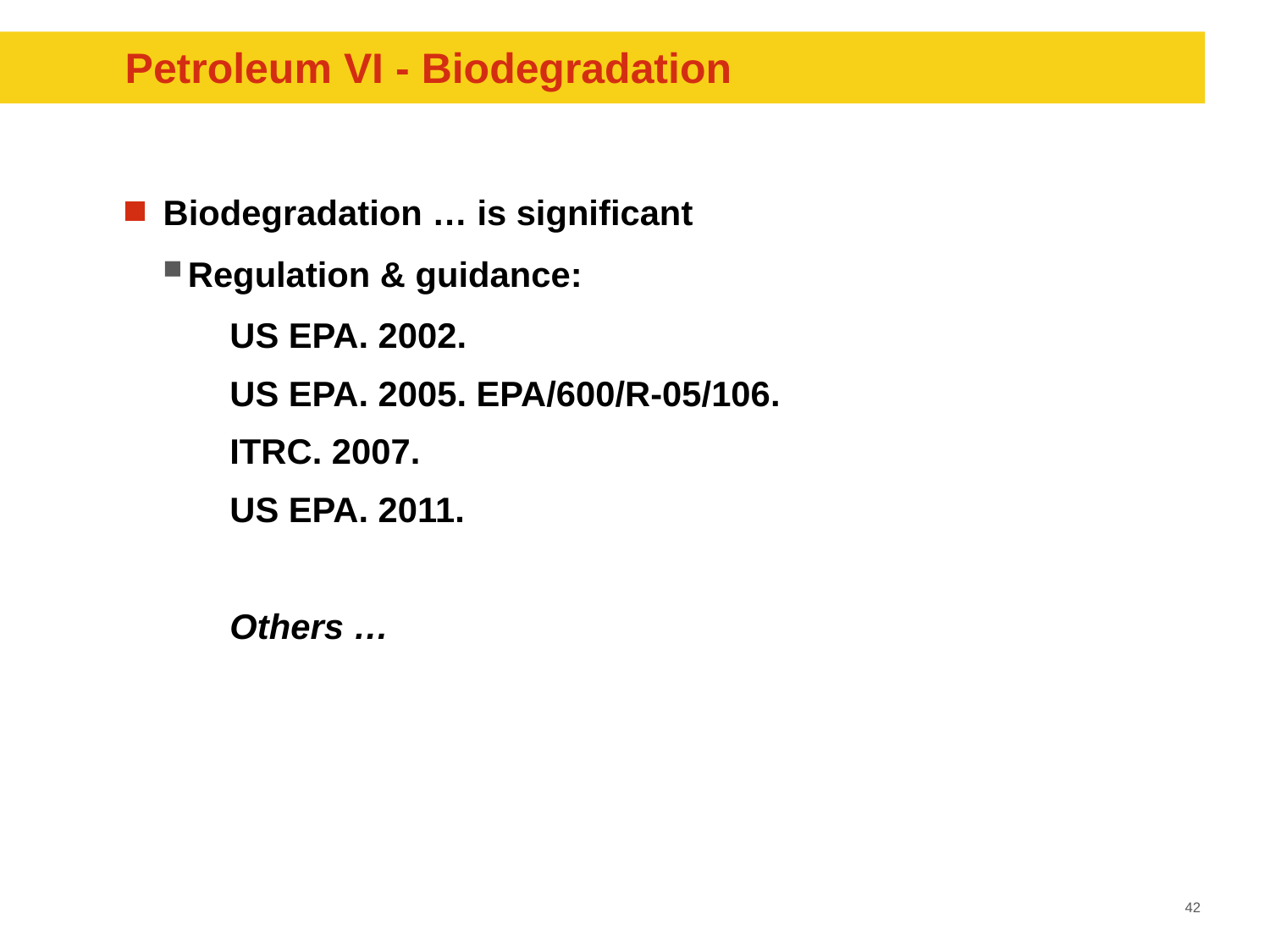

# Petroleum VI - Biodegradation
Biodegradation … is significant
Regulation & guidance:
US EPA. 2002.
US EPA. 2005. EPA/600/R-05/106.
ITRC. 2007.
US EPA. 2011.

Others …